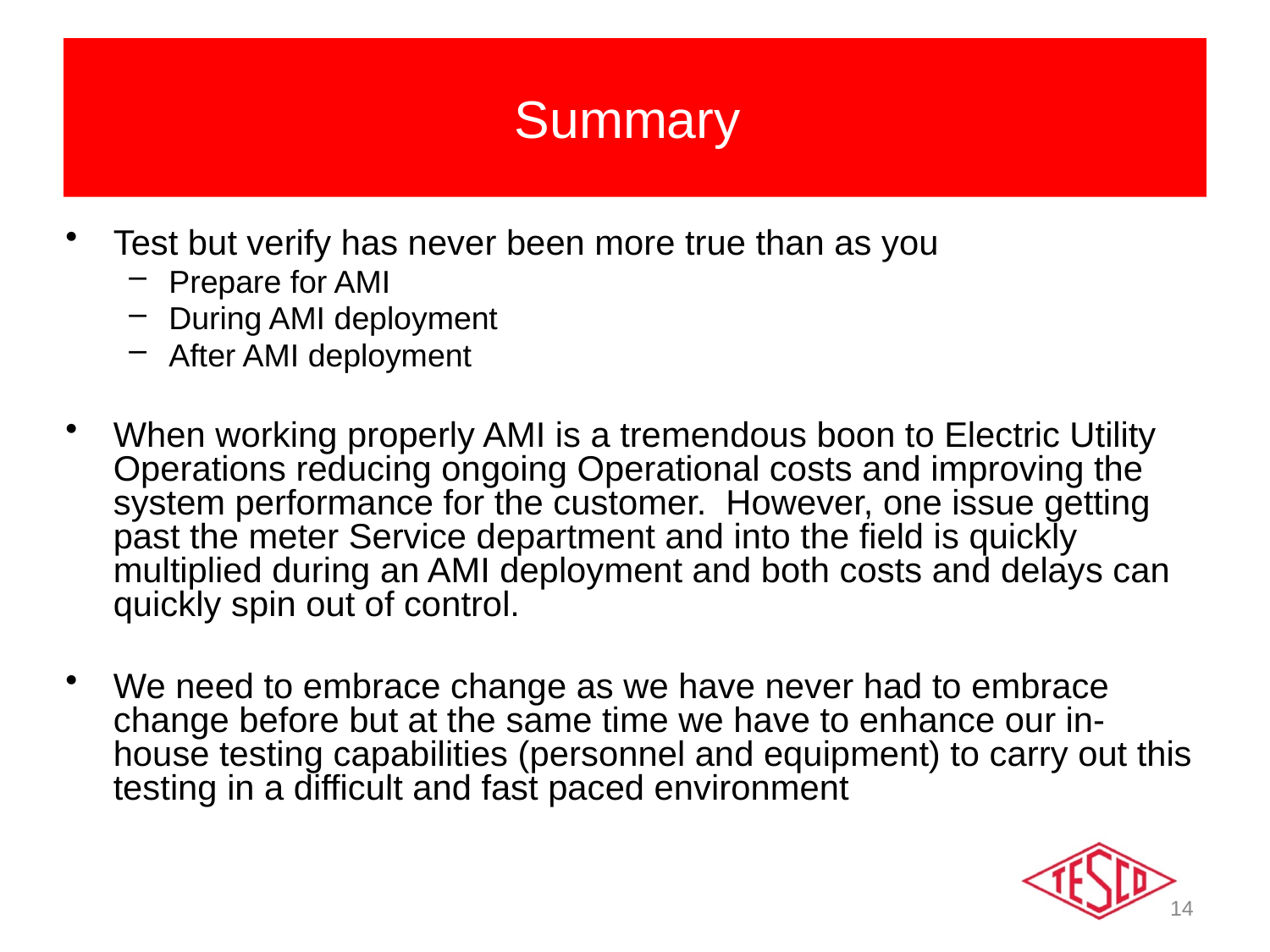

# Summary
Test but verify has never been more true than as you
Prepare for AMI
During AMI deployment
After AMI deployment

When working properly AMI is a tremendous boon to Electric Utility Operations reducing ongoing Operational costs and improving the system performance for the customer.  However, one issue getting past the meter Service department and into the field is quickly multiplied during an AMI deployment and both costs and delays can quickly spin out of control.

We need to embrace change as we have never had to embrace change before but at the same time we have to enhance our in- house testing capabilities (personnel and equipment) to carry out this testing in a difficult and fast paced environment

14